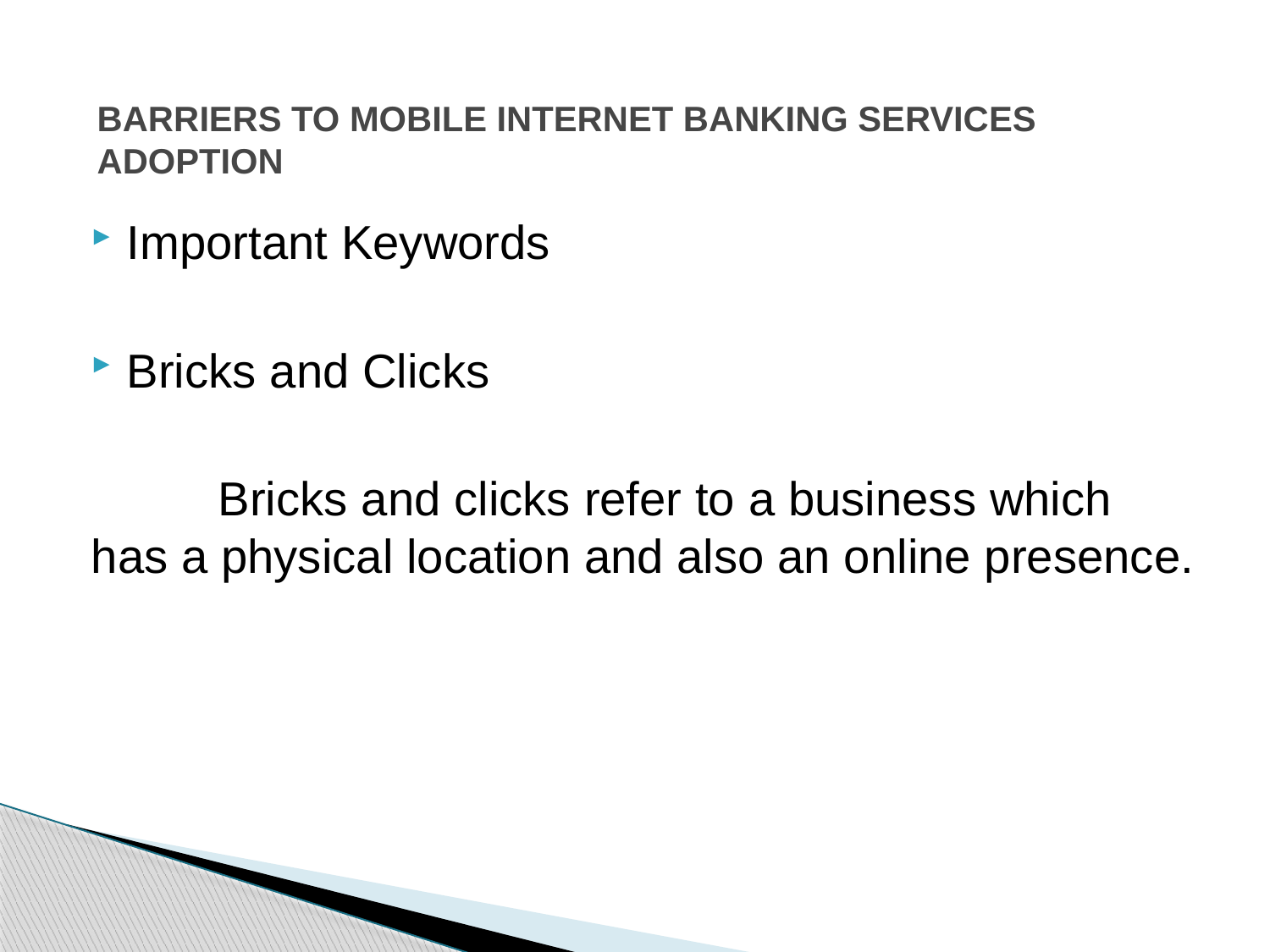

BARRIERS TO MOBILE INTERNET BANKING SERVICES ADOPTION
Important Keywords

Bricks and Clicks

	Bricks and clicks refer to a business which has a physical location and also an online presence.